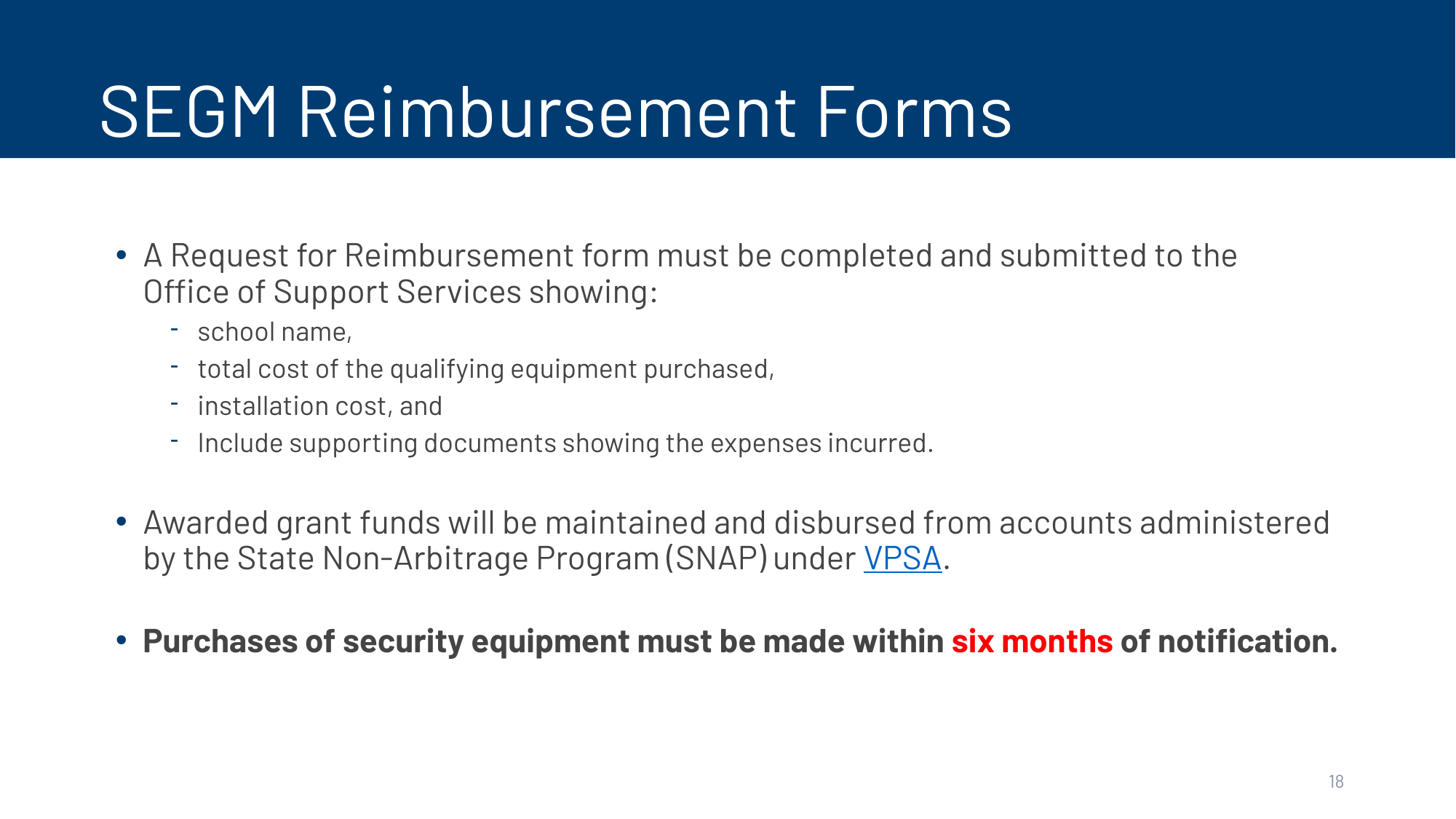

# SEGM Reimbursement Forms
A Request for Reimbursement form must be completed and submitted to the  Office of Support Services showing:
school name,
total cost of the qualifying equipment purchased,
installation cost, and
Include supporting documents showing the expenses incurred.

Awarded grant funds will be maintained and disbursed from accounts administered by the State Non-Arbitrage Program (SNAP) under VPSA.

Purchases of security equipment must be made within six months of notification.

18